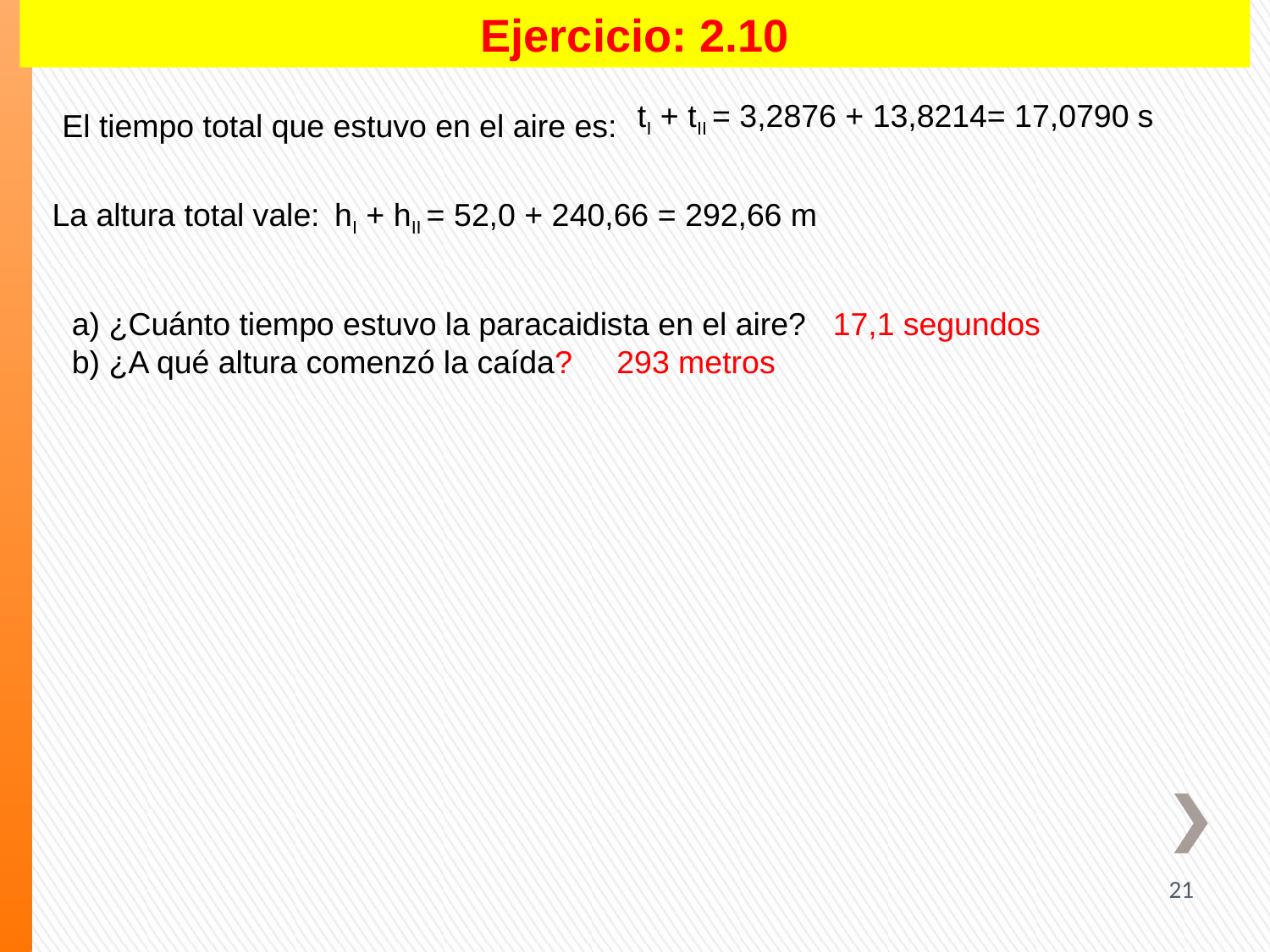

Ejercicio: 2.10

tI + tII = 3,2876 + 13,8214= 17,0790 s
El tiempo total que estuvo en el aire es:
La altura total vale:
hI + hII = 52,0 + 240,66 = 292,66 m
a) ¿Cuánto tiempo estuvo la paracaidista en el aire?   17,1 segundos
b) ¿A qué altura comenzó la caída?     293 metros
21